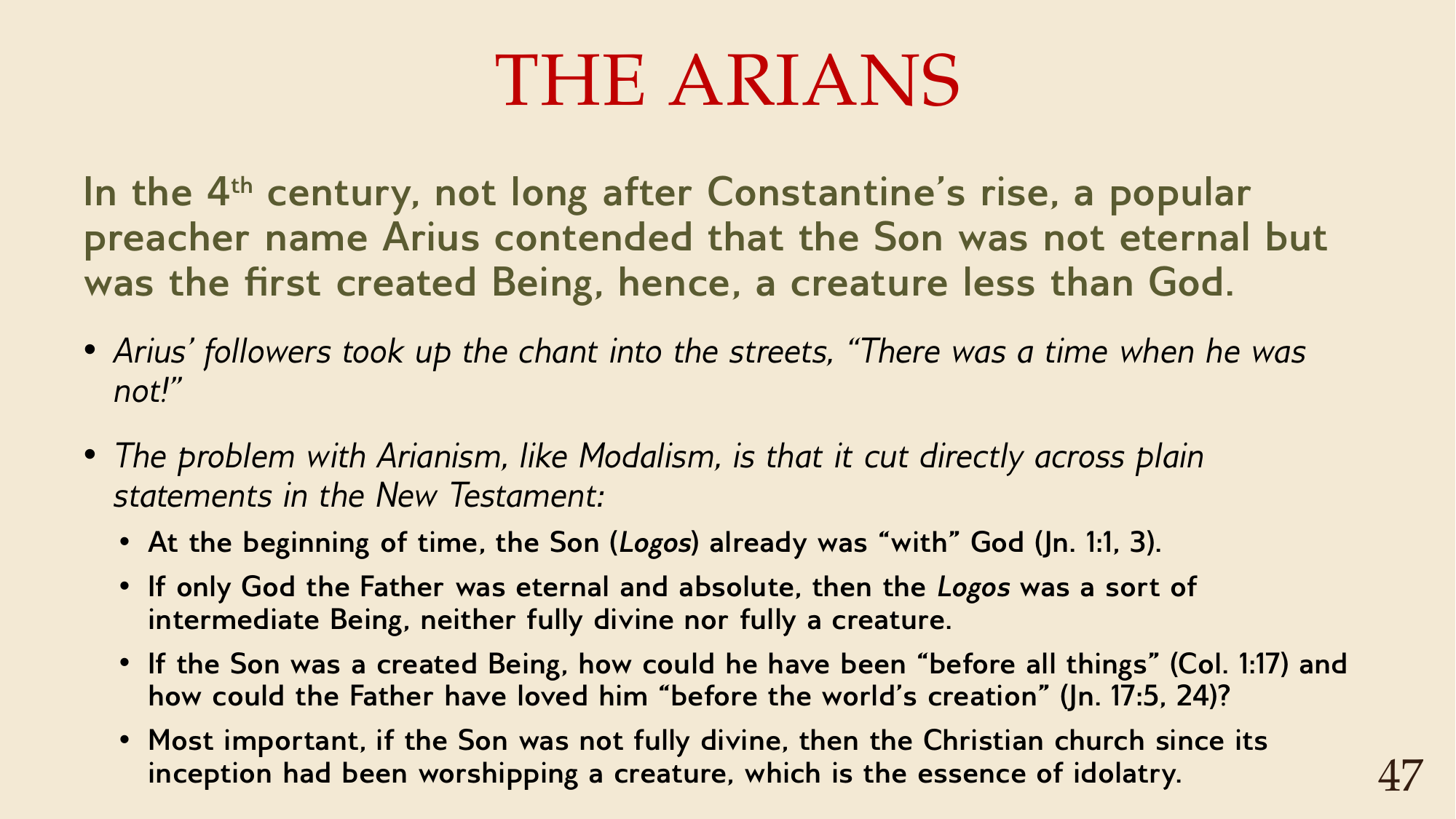

# The arians
In the 4th century, not long after Constantine’s rise, a popular preacher name Arius contended that the Son was not eternal but was the first created Being, hence, a creature less than God.
Arius’ followers took up the chant into the streets, “There was a time when he was not!”
The problem with Arianism, like Modalism, is that it cut directly across plain statements in the New Testament:
At the beginning of time, the Son (Logos) already was “with” God (Jn. 1:1, 3).
If only God the Father was eternal and absolute, then the Logos was a sort of intermediate Being, neither fully divine nor fully a creature.
If the Son was a created Being, how could he have been “before all things” (Col. 1:17) and how could the Father have loved him “before the world’s creation” (Jn. 17:5, 24)?
Most important, if the Son was not fully divine, then the Christian church since its inception had been worshipping a creature, which is the essence of idolatry.
47